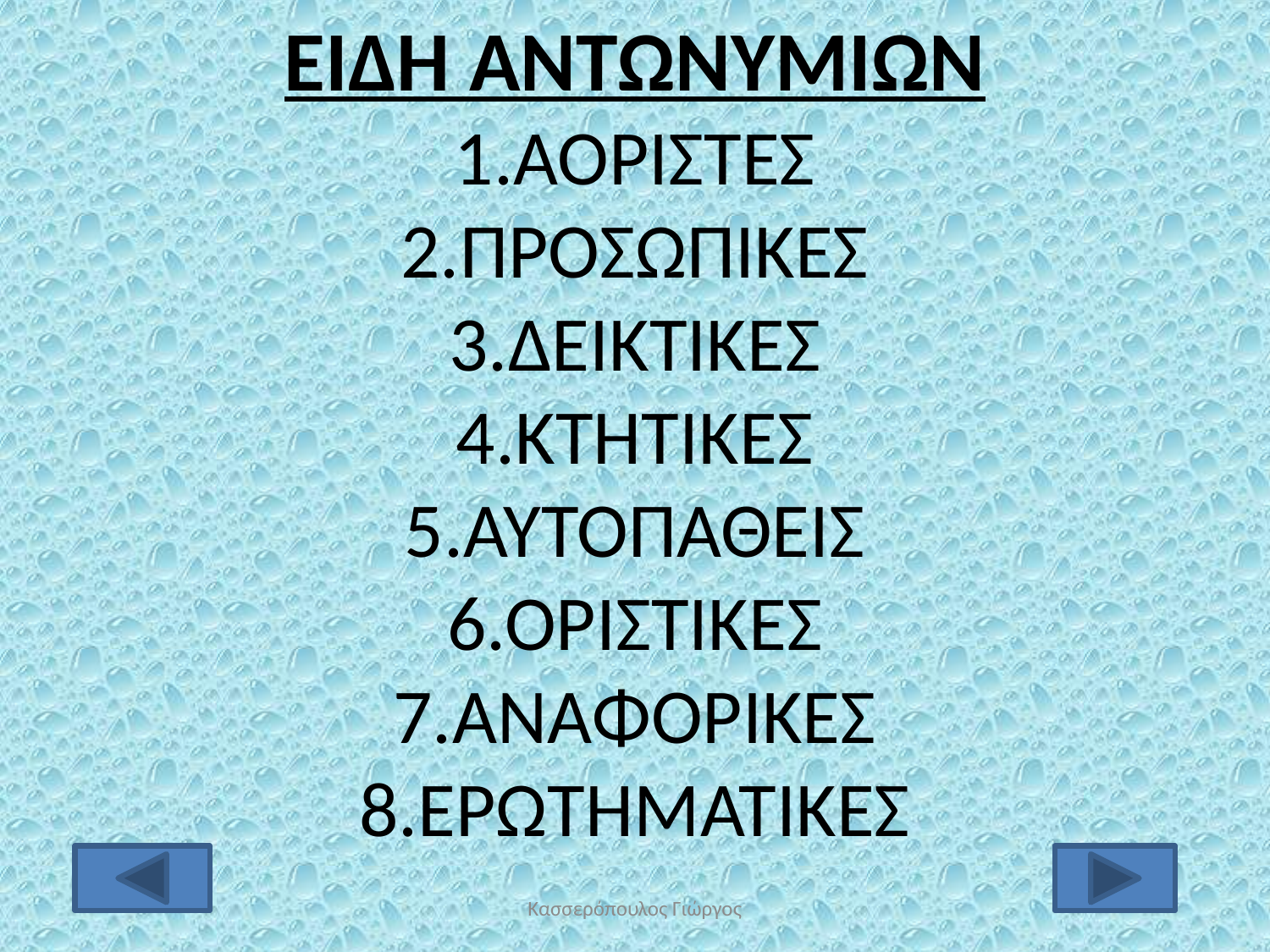

ΕΙΔΗ ΑΝΤΩΝΥΜΙΩΝ
1.ΑΟΡΙΣΤΕΣ
2.ΠΡΟΣΩΠΙΚΕΣ
3.ΔΕΙΚΤΙΚΕΣ
4.ΚΤΗΤΙΚΕΣ
5.ΑΥΤΟΠΑΘΕΙΣ
6.ΟΡΙΣΤΙΚΕΣ
7.ΑΝΑΦΟΡΙΚΕΣ
8.ΕΡΩΤΗΜΑΤΙΚΕΣ

Κασσερόπουλος Γιώργος